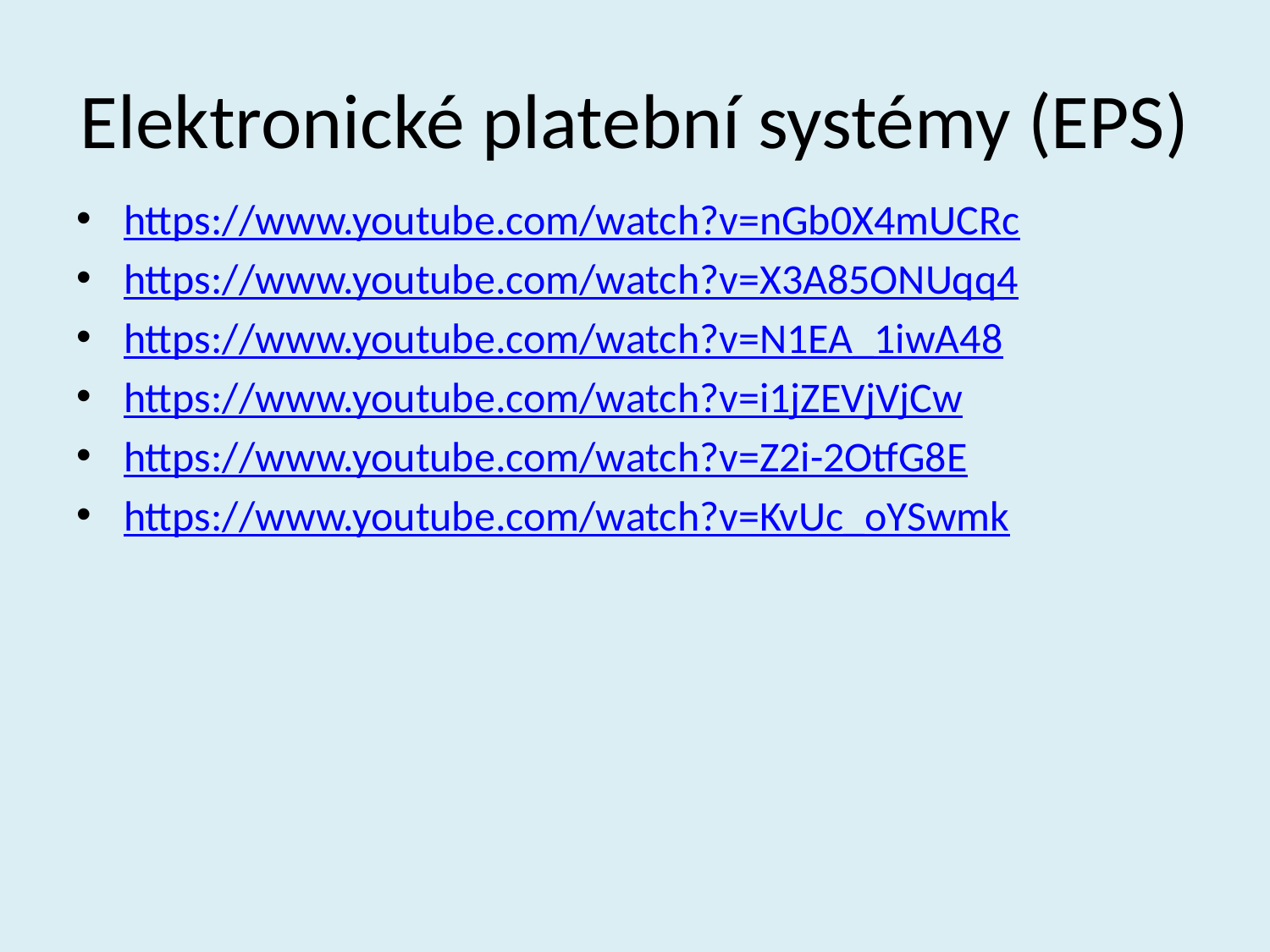

# Elektronické platební systémy (EPS)
https://www.youtube.com/watch?v=nGb0X4mUCRc
https://www.youtube.com/watch?v=X3A85ONUqq4
https://www.youtube.com/watch?v=N1EA_1iwA48
https://www.youtube.com/watch?v=i1jZEVjVjCw
https://www.youtube.com/watch?v=Z2i-2OtfG8E
https://www.youtube.com/watch?v=KvUc_oYSwmk